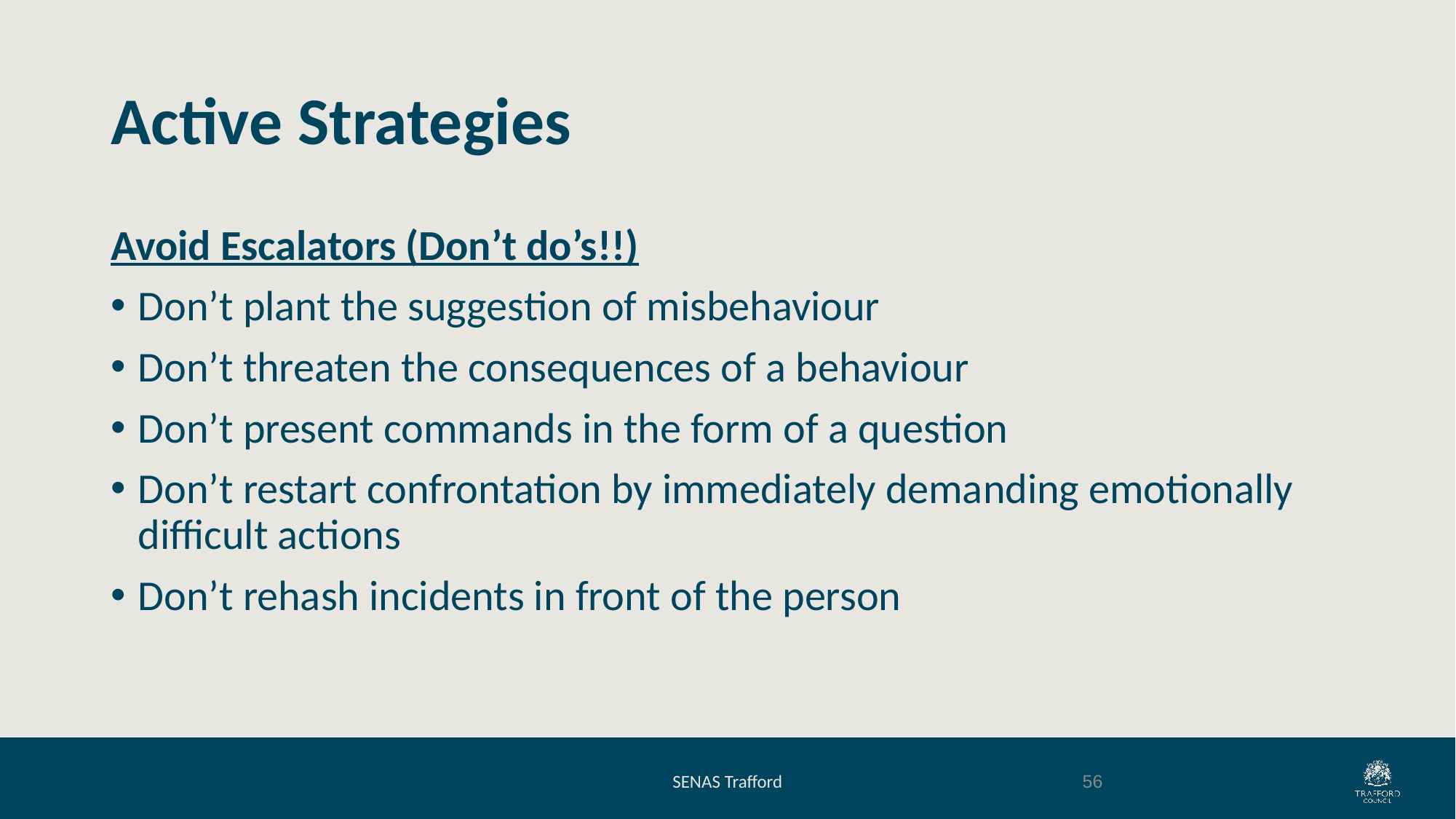

# Active Strategies
Avoid Escalators (Don’t do’s!!)
Don’t plant the suggestion of misbehaviour
Don’t threaten the consequences of a behaviour
Don’t present commands in the form of a question
Don’t restart confrontation by immediately demanding emotionally difficult actions
Don’t rehash incidents in front of the person
SENAS Trafford
56